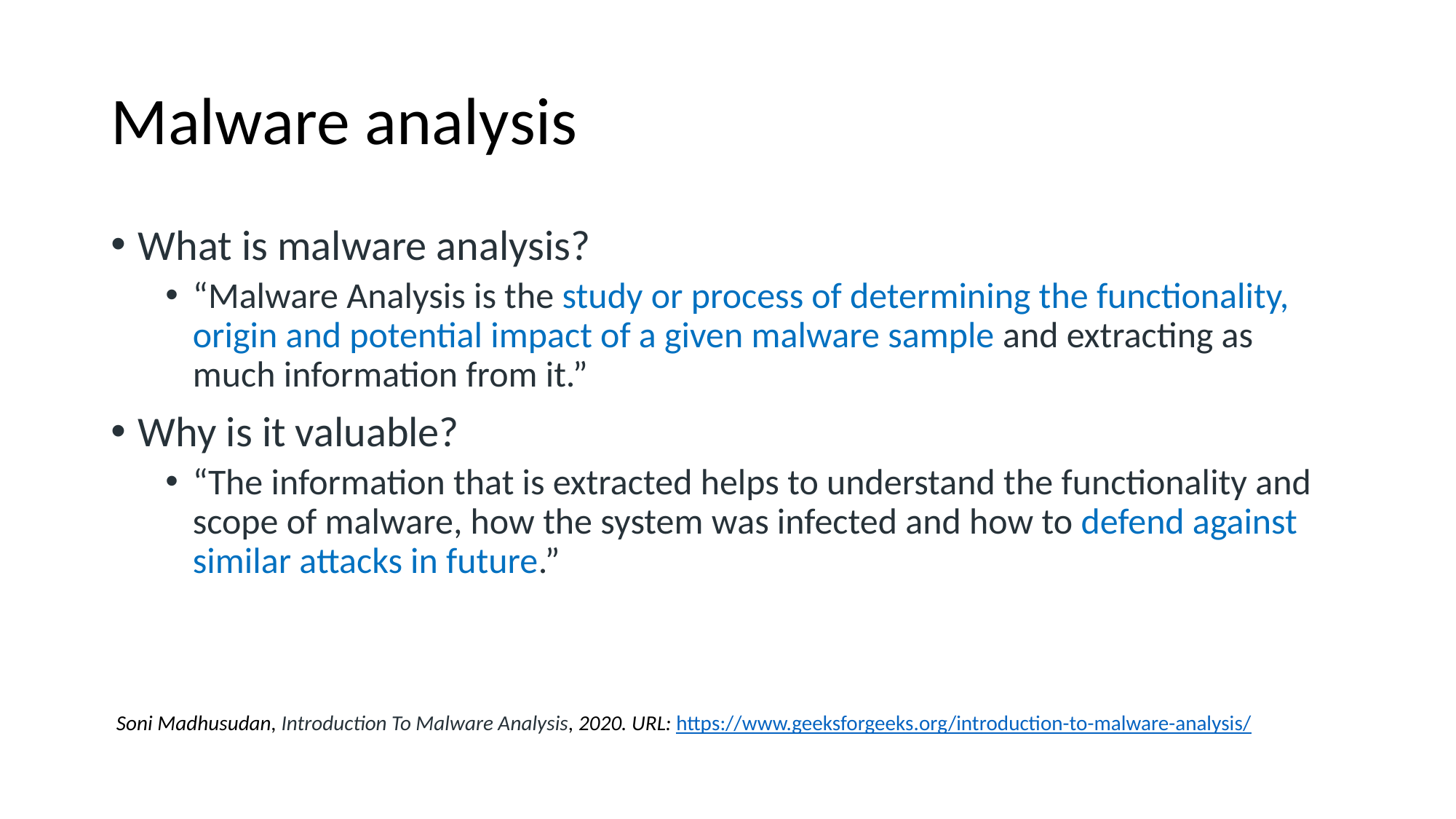

# Malware analysis
What is malware analysis?
“Malware Analysis is the study or process of determining the functionality, origin and potential impact of a given malware sample and extracting as much information from it.”
Why is it valuable?
“The information that is extracted helps to understand the functionality and scope of malware, how the system was infected and how to defend against similar attacks in future.”

Soni Madhusudan, Introduction To Malware Analysis, 2020. URL: https://www.geeksforgeeks.org/introduction-to-malware-analysis/